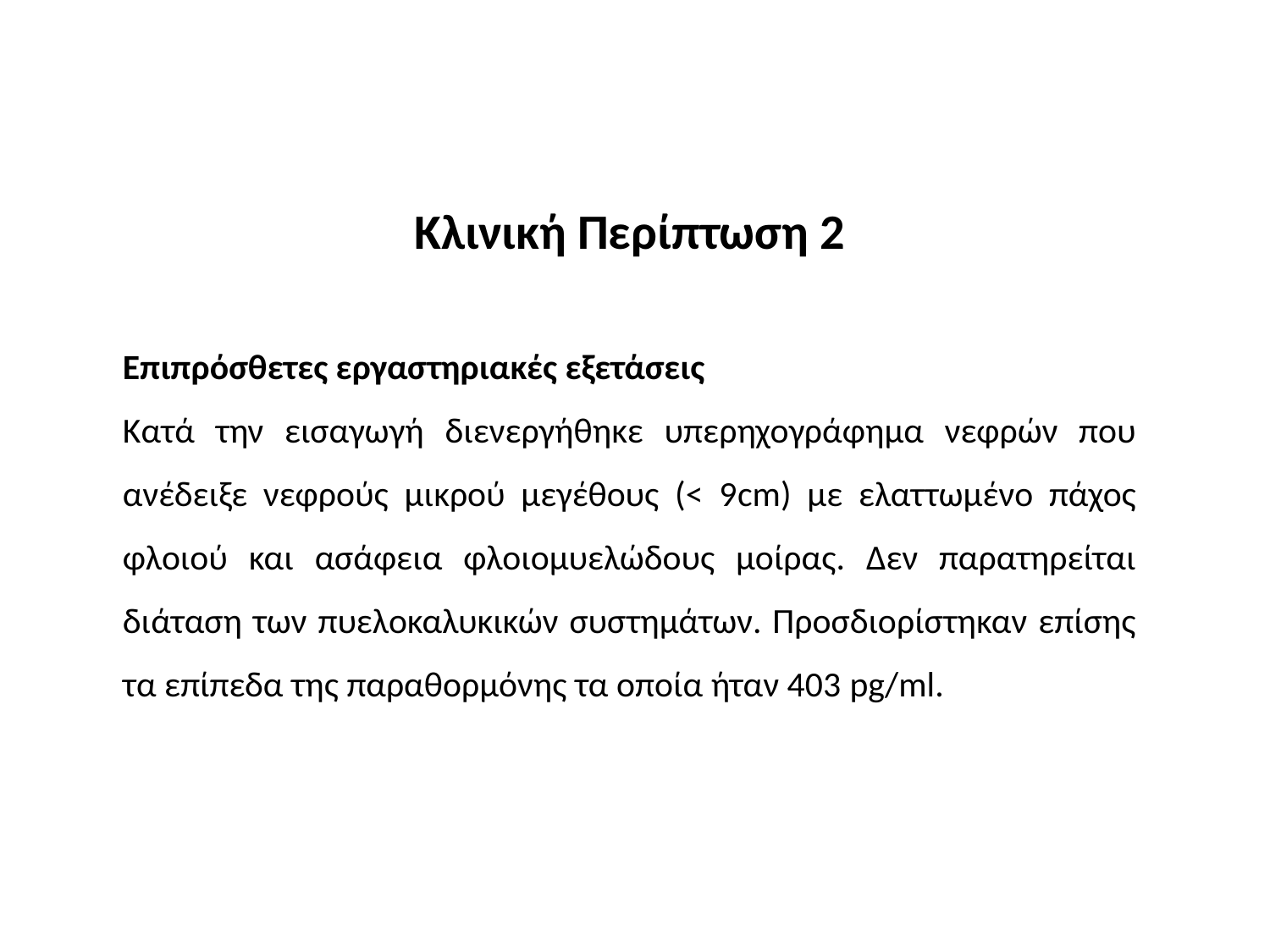

Κλινική Περίπτωση 2

Επιπρόσθετες εργαστηριακές εξετάσεις
Κατά την εισαγωγή διενεργήθηκε υπερηχογράφημα νεφρών που ανέδειξε νεφρούς μικρού μεγέθους (< 9cm) με ελαττωμένο πάχος φλοιού και ασάφεια φλοιομυελώδους μοίρας. Δεν παρατηρείται διάταση των πυελοκαλυκικών συστημάτων. Προσδιορίστηκαν επίσης τα επίπεδα της παραθορμόνης τα οποία ήταν 403 pg/ml.